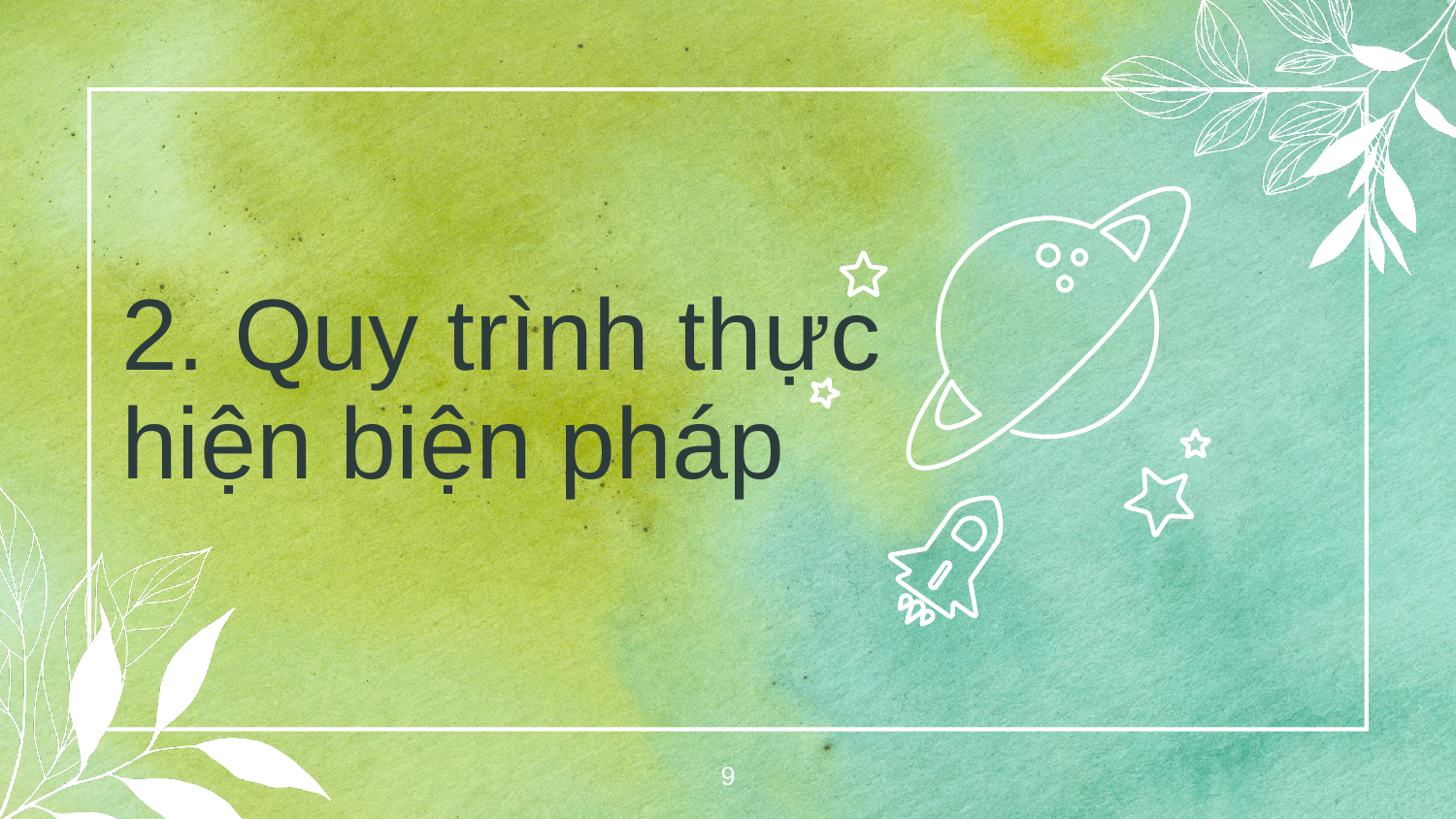

2. Quy trình thực hiện biện pháp

9